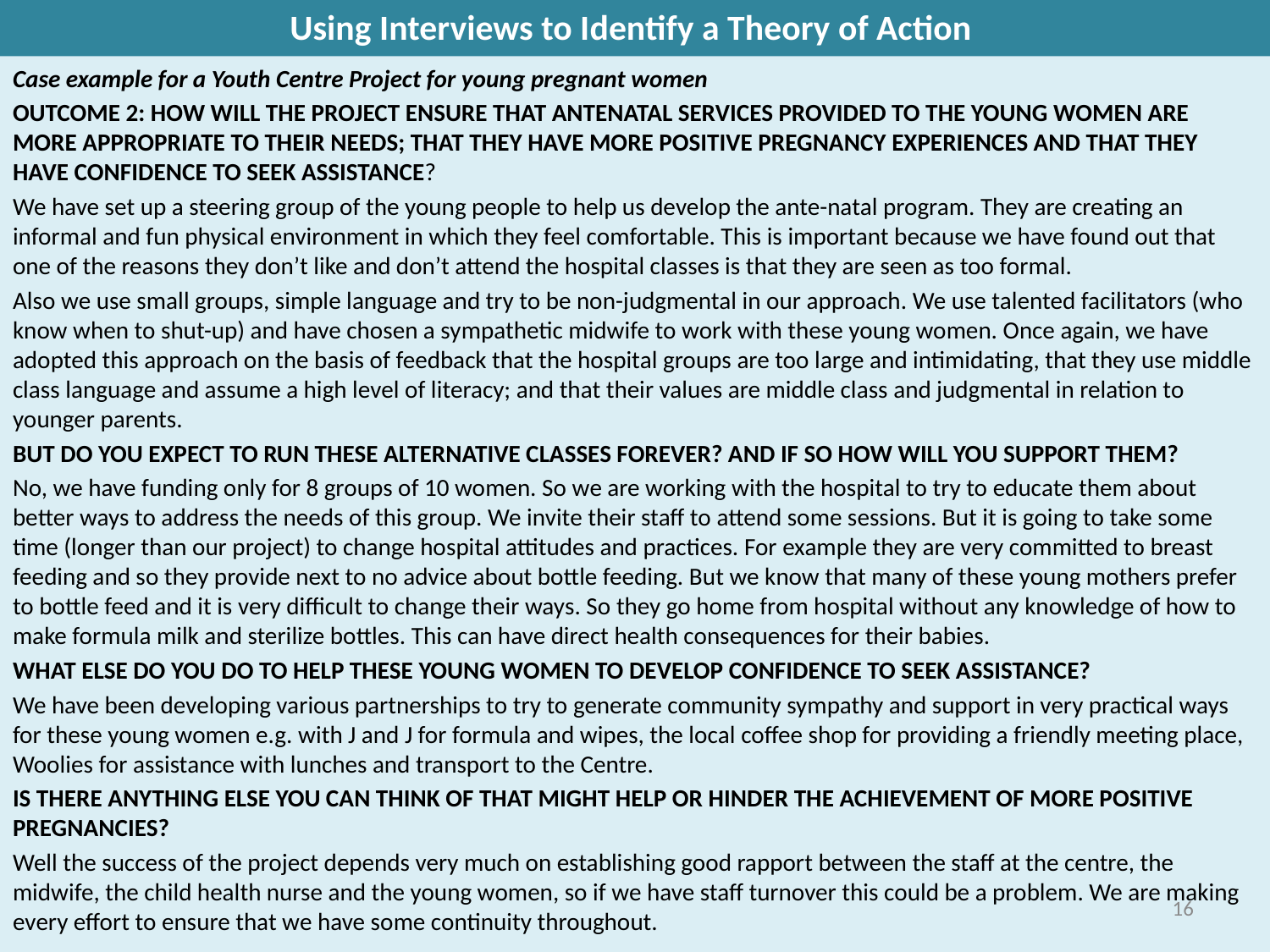

# Using Interviews to Identify a Theory of Action
Case example for a Youth Centre Project for young pregnant women
OUTCOME 2: HOW WILL THE PROJECT ENSURE THAT ANTENATAL SERVICES PROVIDED TO THE YOUNG WOMEN ARE MORE APPROPRIATE TO THEIR NEEDS; THAT THEY HAVE MORE POSITIVE PREGNANCY EXPERIENCES AND THAT THEY HAVE CONFIDENCE TO SEEK ASSISTANCE?
We have set up a steering group of the young people to help us develop the ante-natal program. They are creating an informal and fun physical environment in which they feel comfortable. This is important because we have found out that one of the reasons they don’t like and don’t attend the hospital classes is that they are seen as too formal.
Also we use small groups, simple language and try to be non-judgmental in our approach. We use talented facilitators (who know when to shut-up) and have chosen a sympathetic midwife to work with these young women. Once again, we have adopted this approach on the basis of feedback that the hospital groups are too large and intimidating, that they use middle class language and assume a high level of literacy; and that their values are middle class and judgmental in relation to younger parents.
BUT DO YOU EXPECT TO RUN THESE ALTERNATIVE CLASSES FOREVER? AND IF SO HOW WILL YOU SUPPORT THEM?
No, we have funding only for 8 groups of 10 women. So we are working with the hospital to try to educate them about better ways to address the needs of this group. We invite their staff to attend some sessions. But it is going to take some time (longer than our project) to change hospital attitudes and practices. For example they are very committed to breast feeding and so they provide next to no advice about bottle feeding. But we know that many of these young mothers prefer to bottle feed and it is very difficult to change their ways. So they go home from hospital without any knowledge of how to make formula milk and sterilize bottles. This can have direct health consequences for their babies.
WHAT ELSE DO YOU DO TO HELP THESE YOUNG WOMEN TO DEVELOP CONFIDENCE TO SEEK ASSISTANCE?
We have been developing various partnerships to try to generate community sympathy and support in very practical ways for these young women e.g. with J and J for formula and wipes, the local coffee shop for providing a friendly meeting place, Woolies for assistance with lunches and transport to the Centre.
IS THERE ANYTHING ELSE YOU CAN THINK OF THAT MIGHT HELP OR HINDER THE ACHIEVEMENT OF MORE POSITIVE PREGNANCIES?
Well the success of the project depends very much on establishing good rapport between the staff at the centre, the midwife, the child health nurse and the young women, so if we have staff turnover this could be a problem. We are making every effort to ensure that we have some continuity throughout.

16